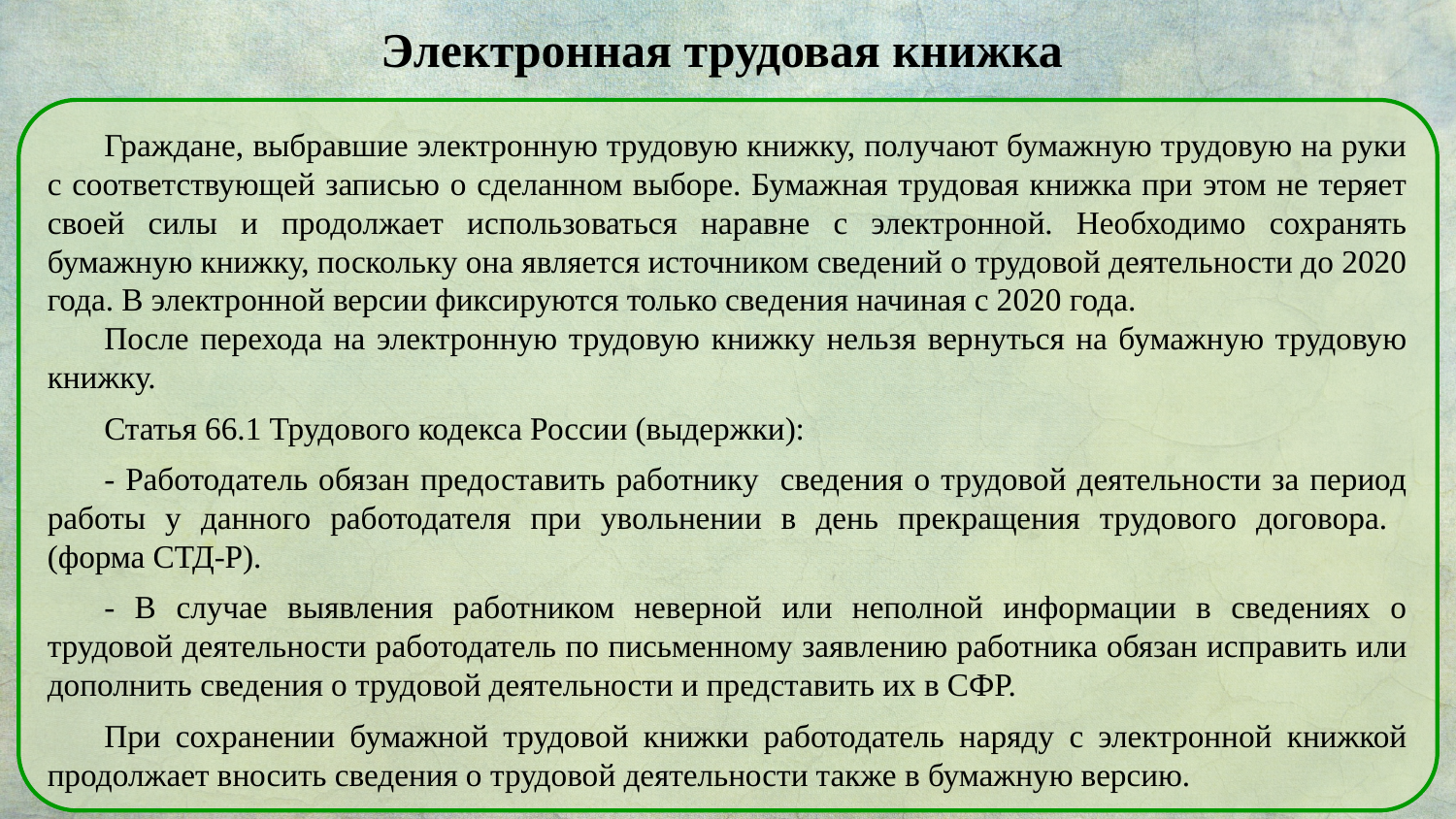

# Электронная трудовая книжка
Граждане, выбравшие электронную трудовую книжку, получают бумажную трудовую на руки с соответствующей записью о сделанном выборе. Бумажная трудовая книжка при этом не теряет своей силы и продолжает использоваться наравне с электронной. Необходимо сохранять бумажную книжку, поскольку она является источником сведений о трудовой деятельности до 2020 года. В электронной версии фиксируются только сведения начиная с 2020 года.
После перехода на электронную трудовую книжку нельзя вернуться на бумажную трудовую книжку.
Статья 66.1 Трудового кодекса России (выдержки):
- Работодатель обязан предоставить работнику  сведения о трудовой деятельности за период работы у данного работодателя при увольнении в день прекращения трудового договора.
(форма СТД-Р).
- В случае выявления работником неверной или неполной информации в сведениях о трудовой деятельности работодатель по письменному заявлению работника обязан исправить или дополнить сведения о трудовой деятельности и представить их в СФР.
При сохранении бумажной трудовой книжки работодатель наряду с электронной книжкой продолжает вносить сведения о трудовой деятельности также в бумажную версию.